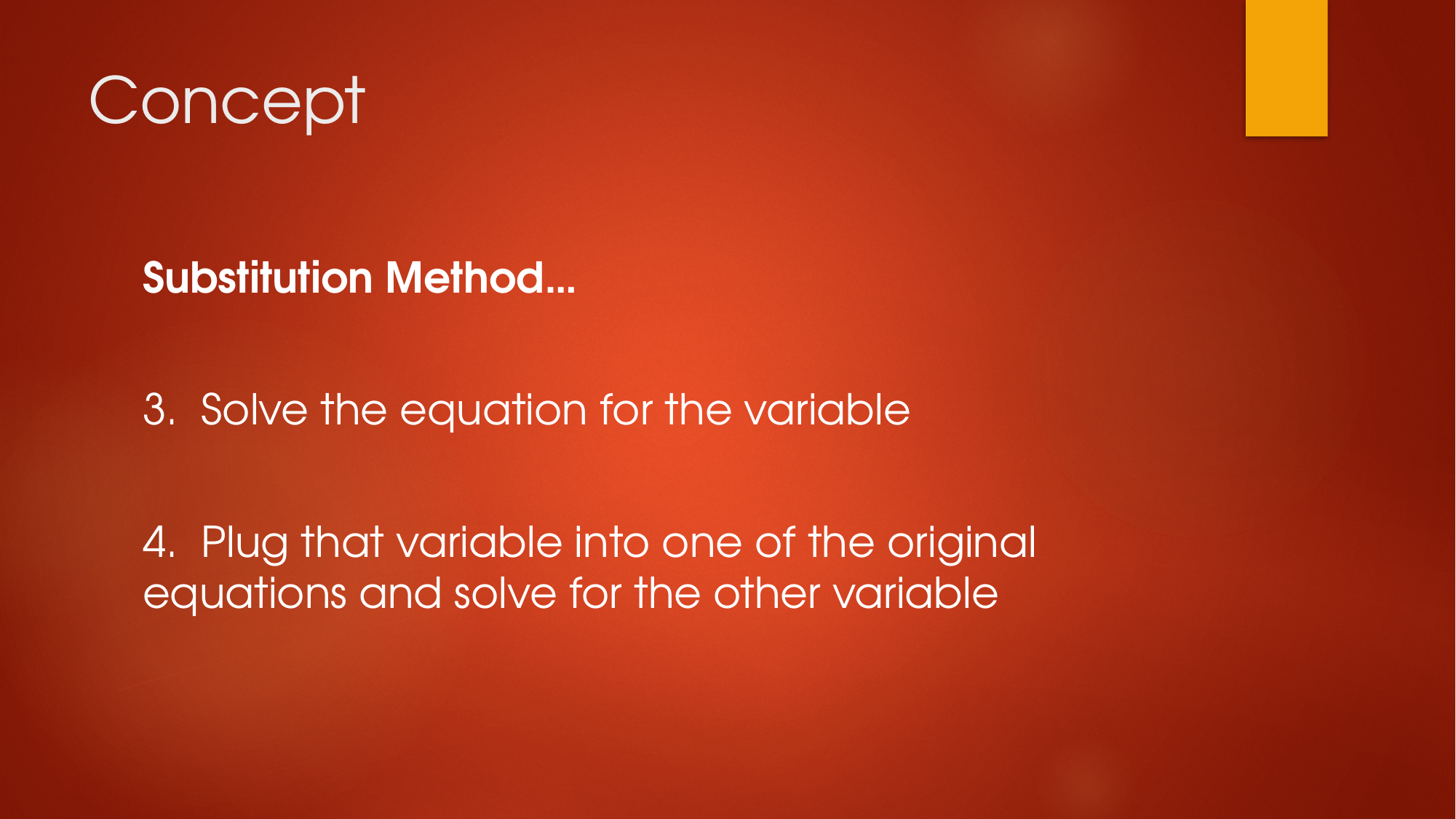

# Concept
Substitution Method…

3.  Solve the equation for the variable

4.  Plug that variable into one of the original equations and solve for the other variable